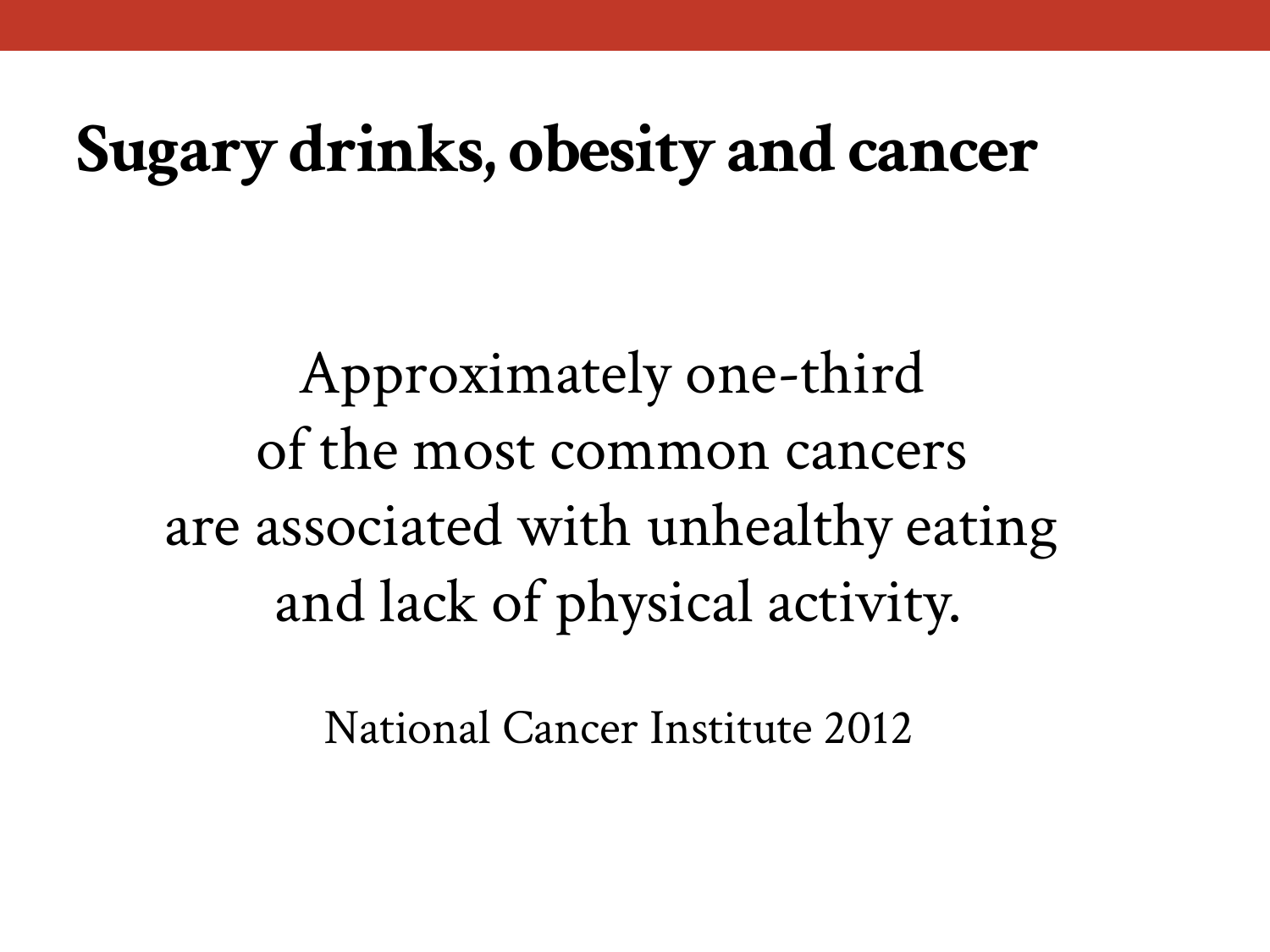

# Sugary drinks, obesity and cancer

Approximately one-third
of the most common cancers
are associated with unhealthy eating
and lack of physical activity.

National Cancer Institute 2012